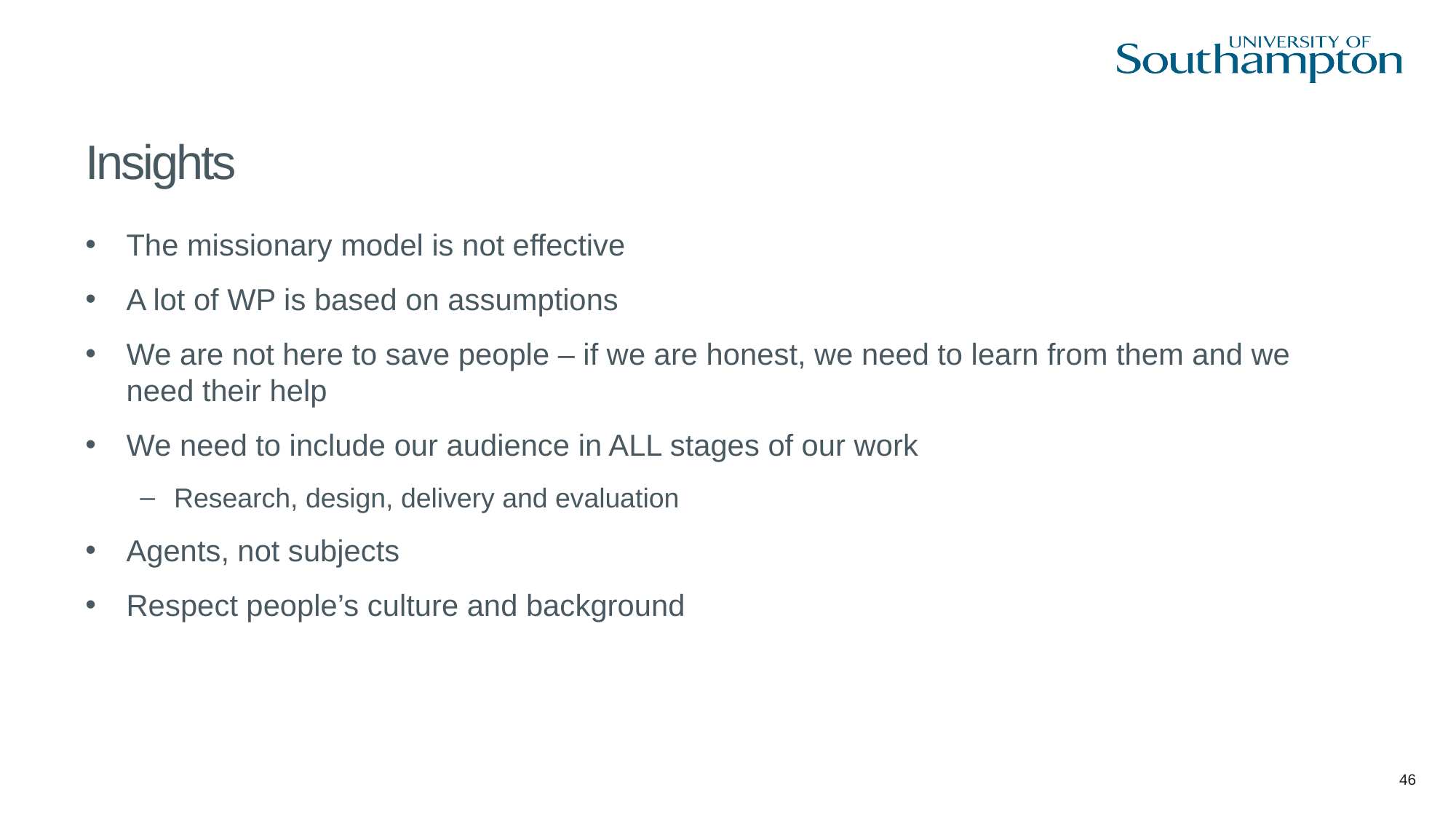

# Insights
The missionary model is not effective
A lot of WP is based on assumptions
We are not here to save people – if we are honest, we need to learn from them and we need their help
We need to include our audience in ALL stages of our work
Research, design, delivery and evaluation
Agents, not subjects
Respect people’s culture and background